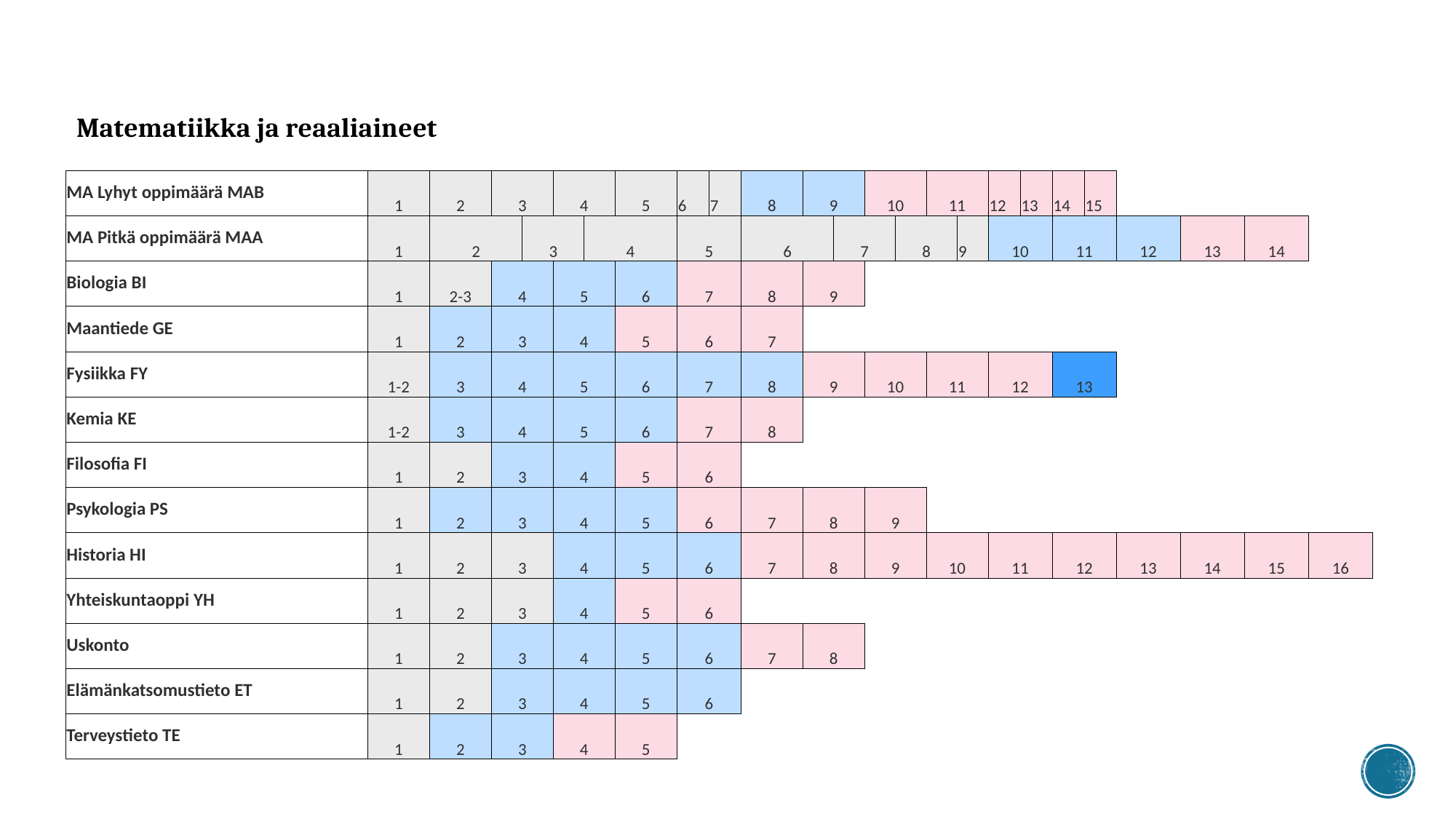

Matematiikka ja reaaliaineet
| MA Lyhyt oppimäärä MAB | 1 | 2 | 3 |  | 4 |  | 5 | 6 | 7 | 8 |  | 9 |  | 10 |  | 11 |  | 12 | 13 | 14 | 15 |  |  |  |  |  |  |  |  |  |
| --- | --- | --- | --- | --- | --- | --- | --- | --- | --- | --- | --- | --- | --- | --- | --- | --- | --- | --- | --- | --- | --- | --- | --- | --- | --- | --- | --- | --- | --- | --- |
| MA Pitkä oppimäärä MAA | 1 | 2 |  | 3 |  | 4 |  | 5 |  | 6 |  |  | 7 |  | 8 |  | 9 | 10 |  | 11 |  | 12 |  | 13 |  | 14 |  |  |  |  |
| Biologia BI | 1 | 2-3 | 4 |  | 5 |  | 6 | 7 |  | 8 |  | 9 |  |  |  |  |  |  |  |  |  |  |  |  |  |  |  |  |  |  |
| Maantiede GE | 1 | 2 | 3 |  | 4 |  | 5 | 6 |  | 7 |  |  |  |  |  |  |  |  |  |  |  |  |  |  |  |  |  |  |  |  |
| Fysiikka FY | 1-2 | 3 | 4 |  | 5 |  | 6 | 7 |  | 8 |  | 9 |  | 10 |  | 11 |  | 12 |  | 13 |  |  |  |  |  |  |  |  |  |  |
| Kemia KE | 1-2 | 3 | 4 |  | 5 |  | 6 | 7 |  | 8 |  |  |  |  |  |  |  |  |  |  |  |  |  |  |  |  |  |  |  |  |
| Filosofia FI | 1 | 2 | 3 |  | 4 |  | 5 | 6 |  |  |  |  |  |  |  |  |  |  |  |  |  |  |  |  |  |  |  |  |  |  |
| Psykologia PS | 1 | 2 | 3 |  | 4 |  | 5 | 6 |  | 7 |  | 8 |  | 9 |  |  |  |  |  |  |  |  |  |  |  |  |  |  |  |  |
| Historia HI | 1 | 2 | 3 |  | 4 |  | 5 | 6 |  | 7 |  | 8 |  | 9 |  | 10 |  | 11 |  | 12 |  | 13 |  | 14 |  | 15 |  | 16 |  |  |
| Yhteiskuntaoppi YH | 1 | 2 | 3 |  | 4 |  | 5 | 6 |  |  |  |  |  |  |  |  |  |  |  |  |  |  |  |  |  |  |  |  |  |  |
| Uskonto | 1 | 2 | 3 |  | 4 |  | 5 | 6 |  | 7 |  | 8 |  |  |  |  |  |  |  |  |  |  |  |  |  |  |  |  |  |  |
| Elämänkatsomustieto ET | 1 | 2 | 3 |  | 4 |  | 5 | 6 |  |  |  |  |  |  |  |  |  |  |  |  |  |  |  |  |  |  |  |  |  |  |
| Terveystieto TE | 1 | 2 | 3 |  | 4 |  | 5 |  |  |  |  |  |  |  |  |  |  |  |  |  |  |  |  |  |  |  |  |  |  |  |